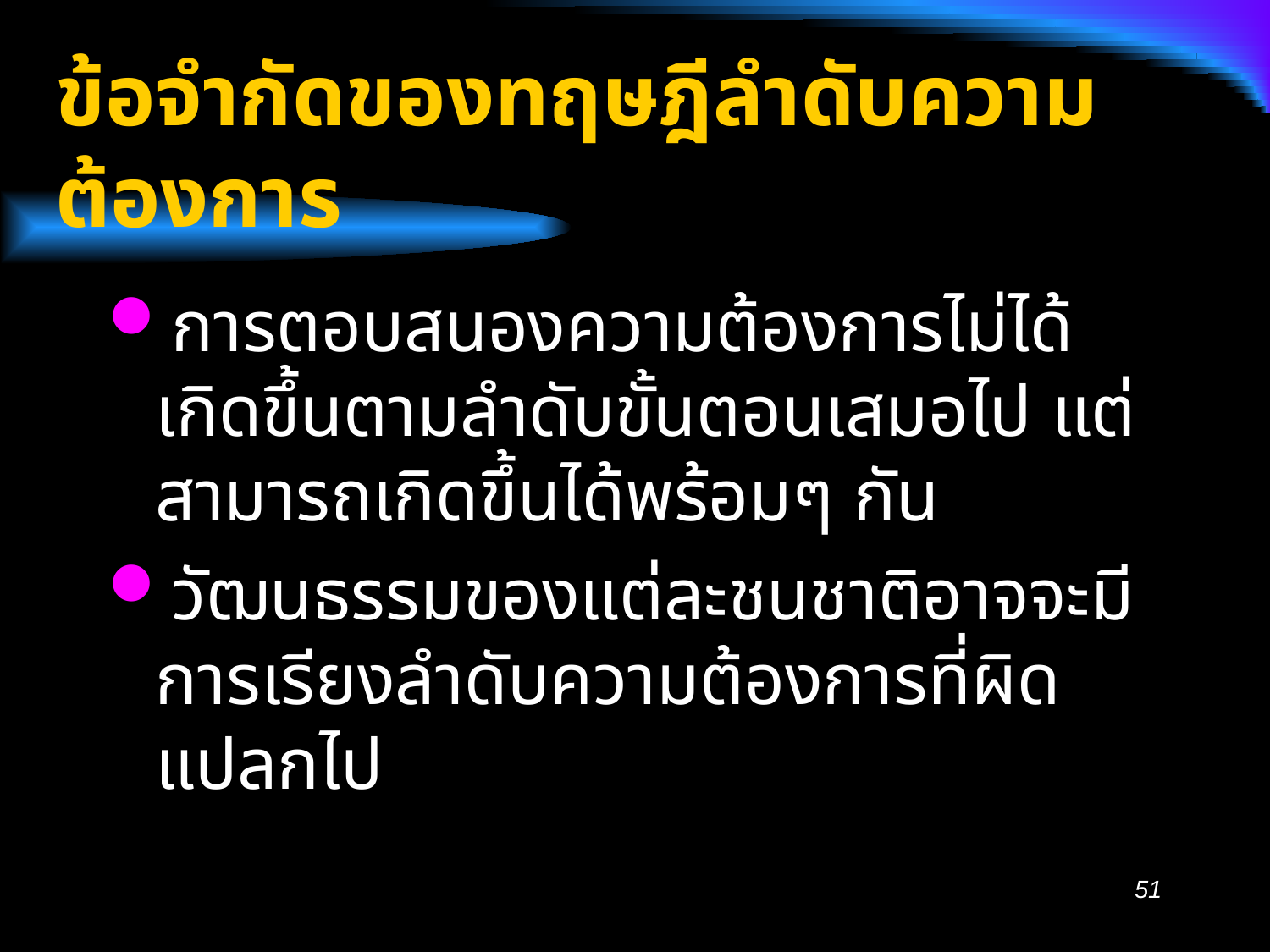

# ข้อจำกัดของทฤษฎีลำดับความต้องการ
การตอบสนองความต้องการไม่ได้เกิดขึ้นตามลำดับขั้นตอนเสมอไป แต่สามารถเกิดขึ้นได้พร้อมๆ กัน
วัฒนธรรมของแต่ละชนชาติอาจจะมีการเรียงลำดับความต้องการที่ผิดแปลกไป
51